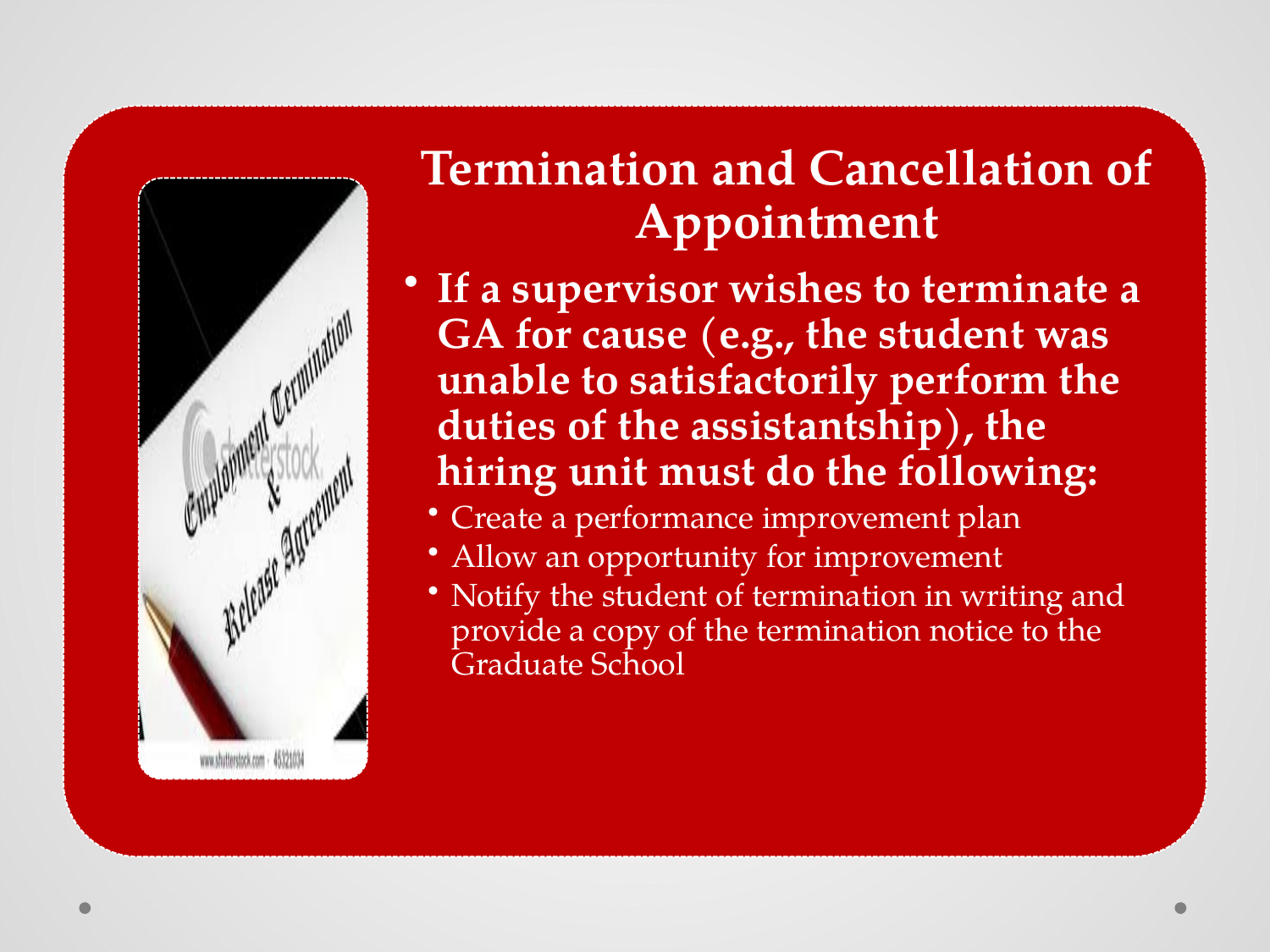

Termination and Cancellation of Appointment
If a supervisor wishes to terminate a GA for cause (e.g., the student was unable to satisfactorily perform the duties of the assistantship), the hiring unit must do the following:
Create a performance improvement plan
Allow an opportunity for improvement
Notify the student of termination in writing and provide a copy of the termination notice to the Graduate School